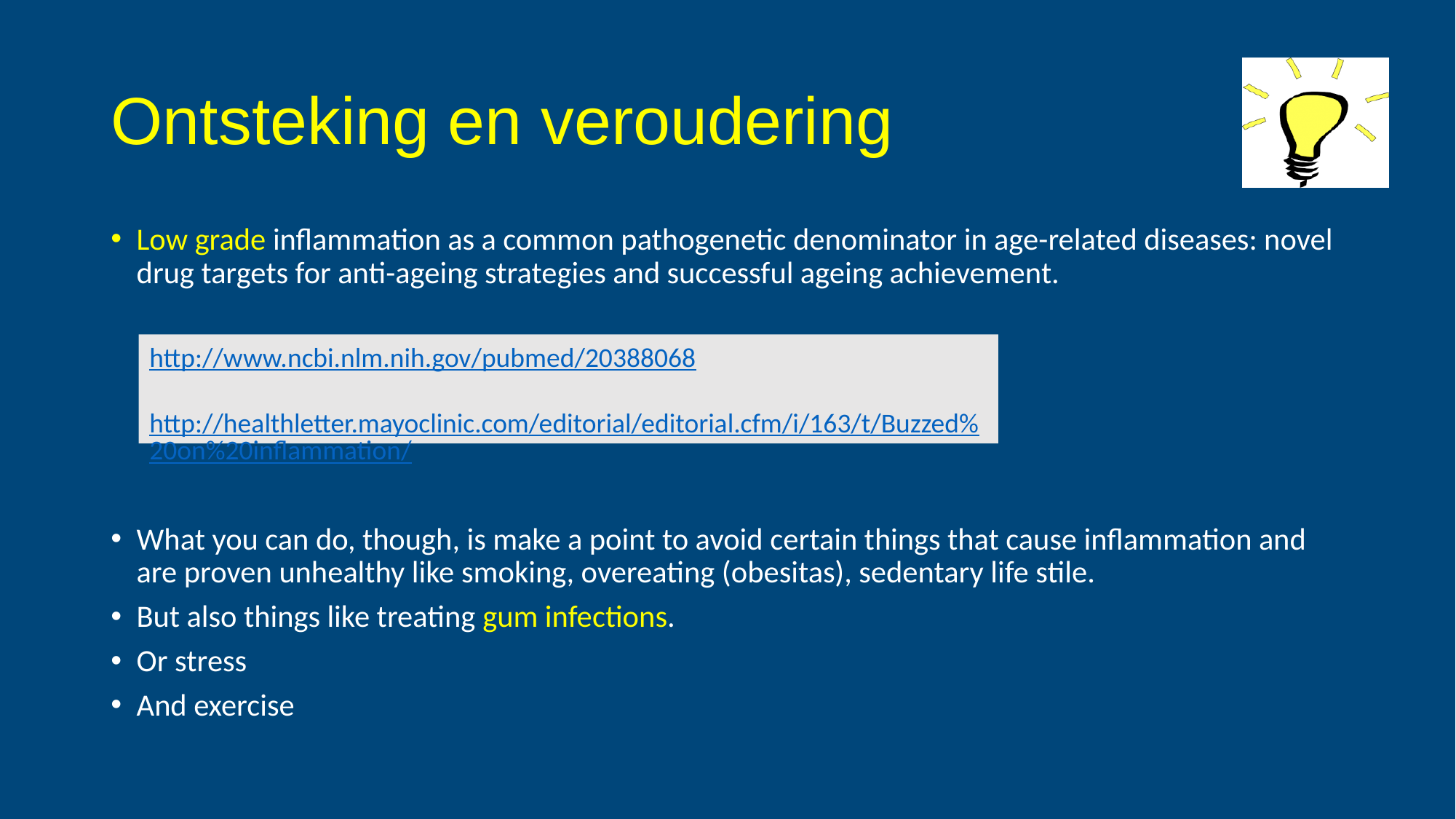

# Ontsteking en veroudering
Low grade inflammation as a common pathogenetic denominator in age-related diseases: novel drug targets for anti-ageing strategies and successful ageing achievement.

What you can do, though, is make a point to avoid certain things that cause inflammation and are proven unhealthy like smoking, overeating (obesitas), sedentary life stile.
But also things like treating gum infections.
Or stress
And exercise

http://www.ncbi.nlm.nih.gov/pubmed/20388068

http://healthletter.mayoclinic.com/editorial/editorial.cfm/i/163/t/Buzzed%20on%20inflammation/